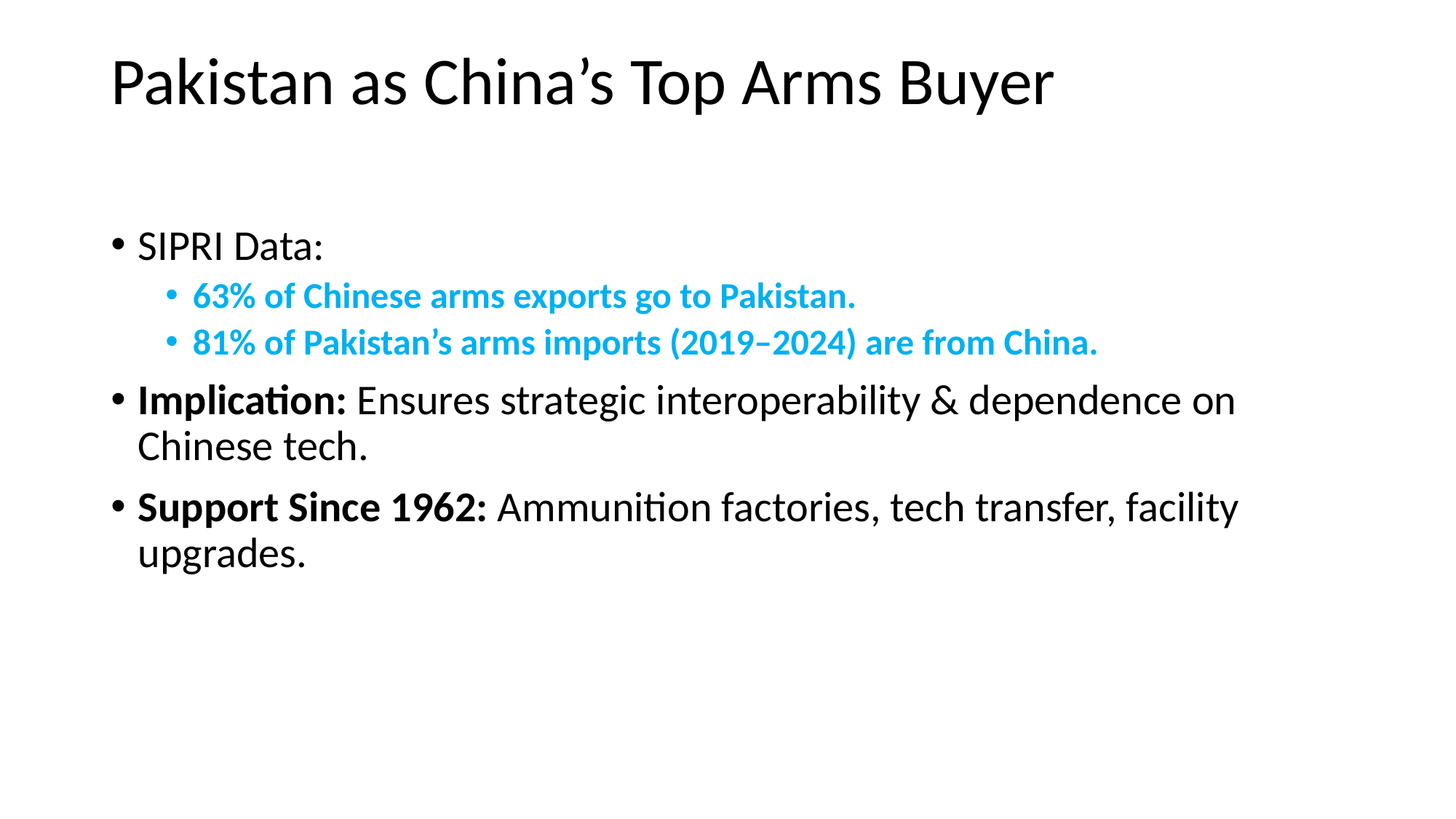

# Pakistan as China’s Top Arms Buyer
SIPRI Data:
63% of Chinese arms exports go to Pakistan.
81% of Pakistan’s arms imports (2019–2024) are from China.
Implication: Ensures strategic interoperability & dependence on Chinese tech.
Support Since 1962: Ammunition factories, tech transfer, facility upgrades.